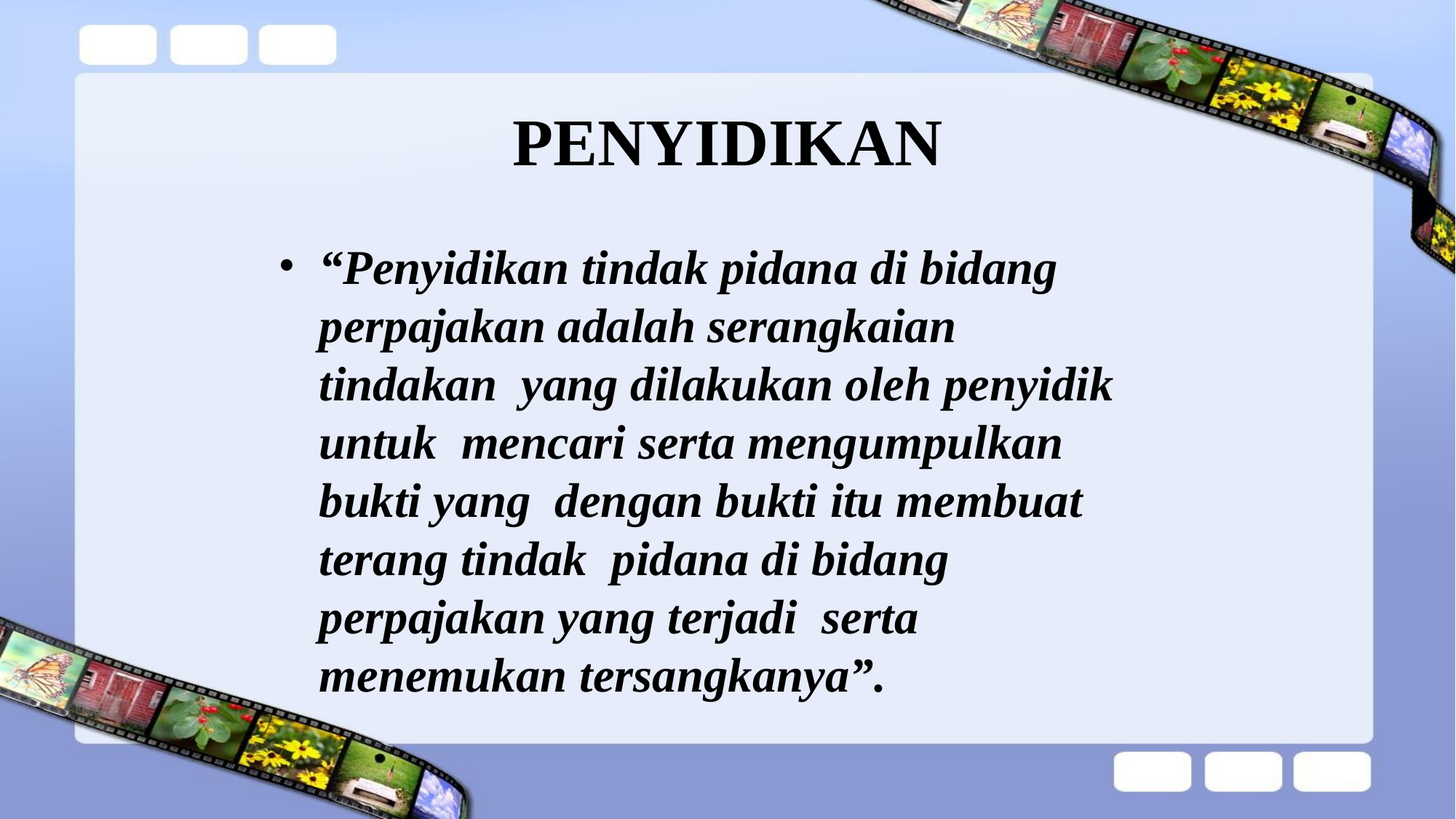

# PENYIDIKAN
“Penyidikan tindak pidana di bidang  perpajakan adalah serangkaian tindakan  yang dilakukan oleh penyidik untuk  mencari serta mengumpulkan bukti yang  dengan bukti itu membuat terang tindak  pidana di bidang perpajakan yang terjadi  serta menemukan tersangkanya”.